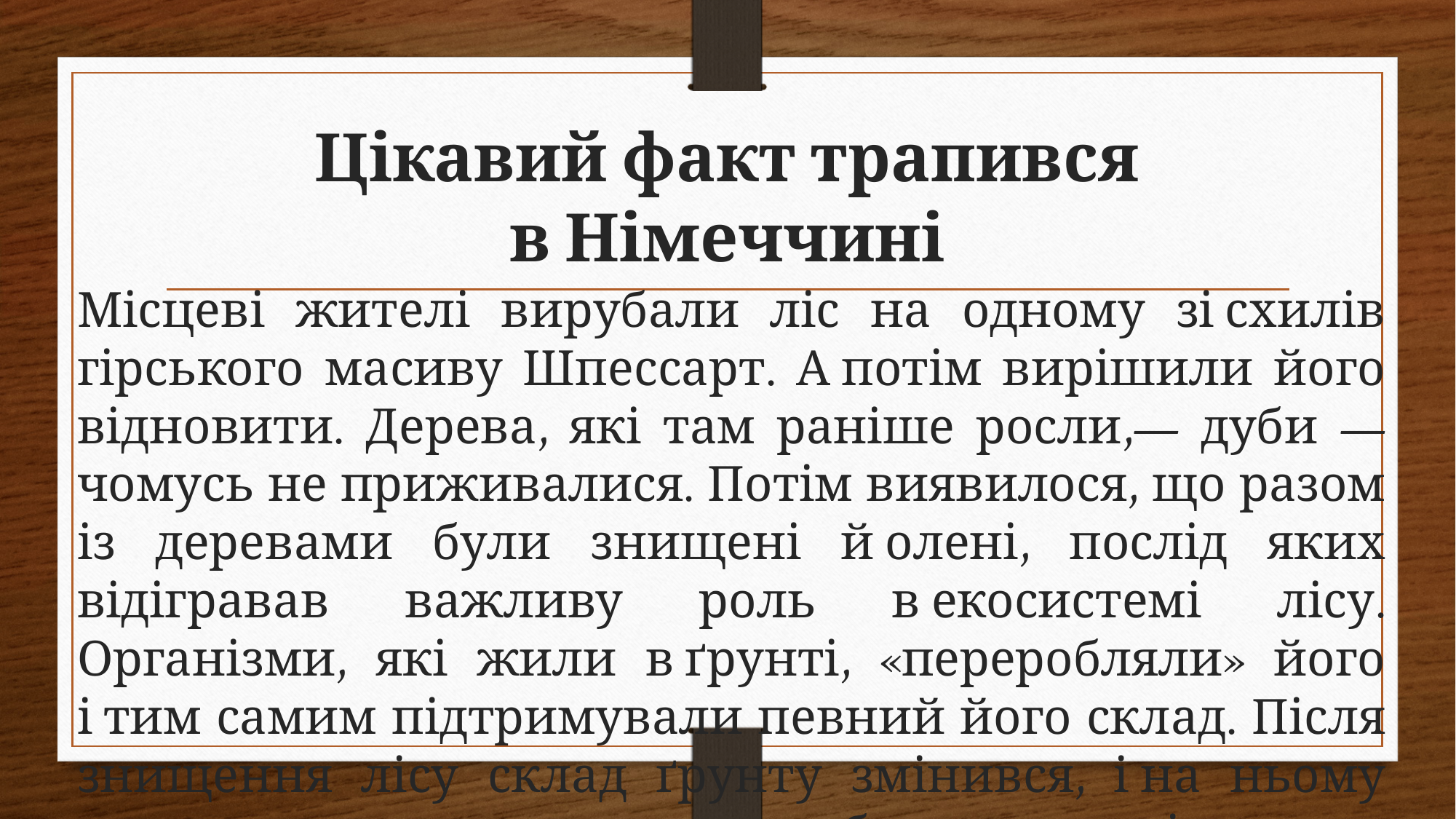

# Цікавий факт трапився в Німеччині
Місцеві жителі вирубали ліс на одному зі схи­лів гірського масиву Шпессарт. А потім вирішили його відновити. Дерева, які там раніше росли,— дуби — чомусь не приживалися. Потім виявилося, що разом із деревами були знищені й олені, послід яких відігравав важливу роль в екосистемі лісу. Організми, які жили в ґрунті, «переробляли» його і тим самим підтримували певний його склад. Після знищення лісу склад ґрунту змінився, і на ньому вже не могли рости дерева, що були там раніше